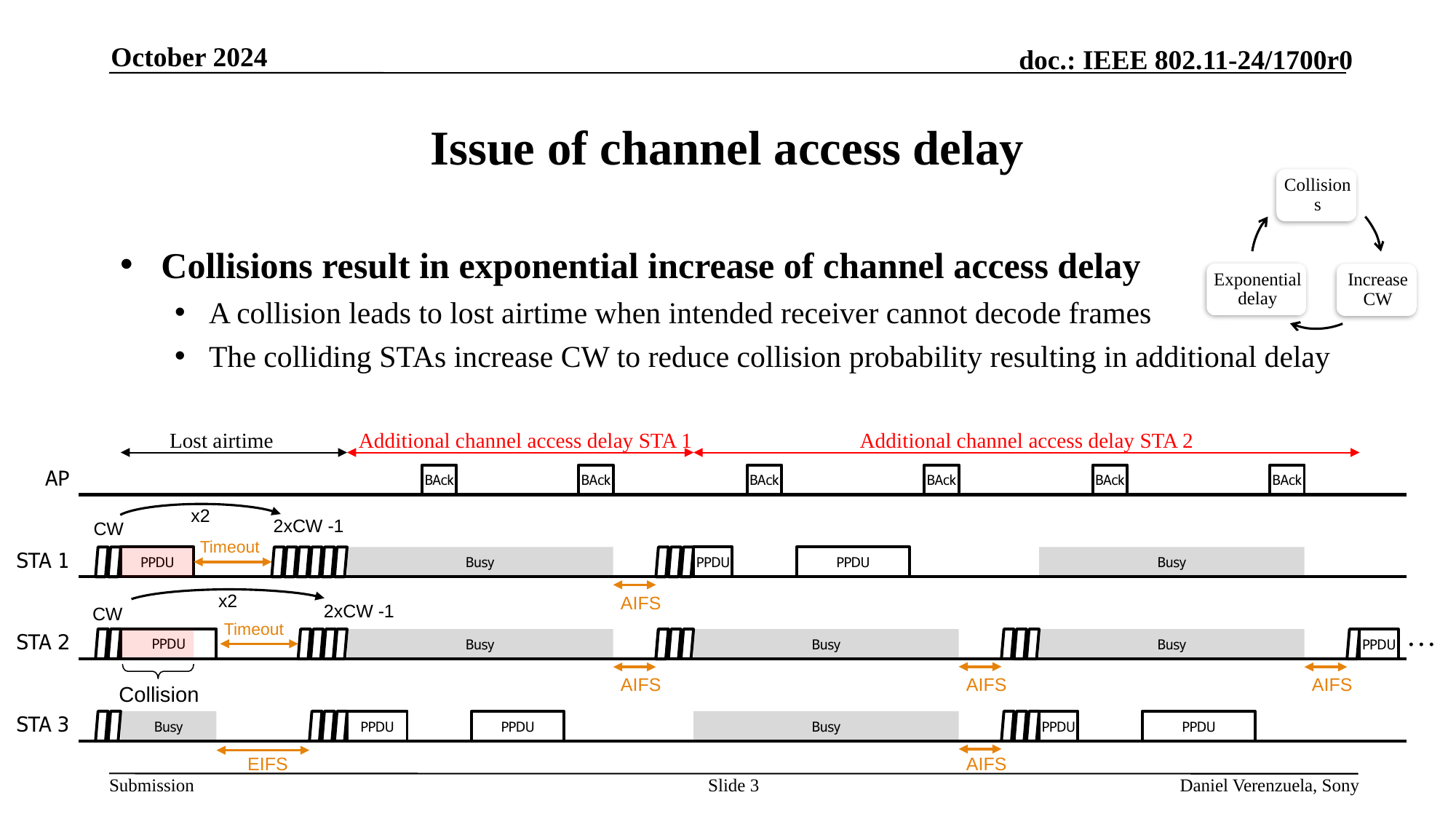

October 2024
# Issue of channel access delay
Collisions
Increase CW
Exponential delay
Collisions result in exponential increase of channel access delay
A collision leads to lost airtime when intended receiver cannot decode frames
The colliding STAs increase CW to reduce collision probability resulting in additional delay

Lost airtime
Additional channel access delay STA 1
Additional channel access delay STA 2
AP
BAck
BAck
BAck
BAck
BAck
BAck
2xCW -1
x2
CW
Timeout
STA 1

PPDU

Busy

AIFS

PPDU
PPDU
Busy
2xCW -1
x2
CW
Timeout
…
STA 2

PPDU

Busy

Busy

Busy

AIFS
PPDU

Collision
AIFS
AIFS
STA 3

Busy

PPDU
PPDU
Busy

AIFS

PPDU
PPDU
EIFS
Slide 3
Daniel Verenzuela, Sony